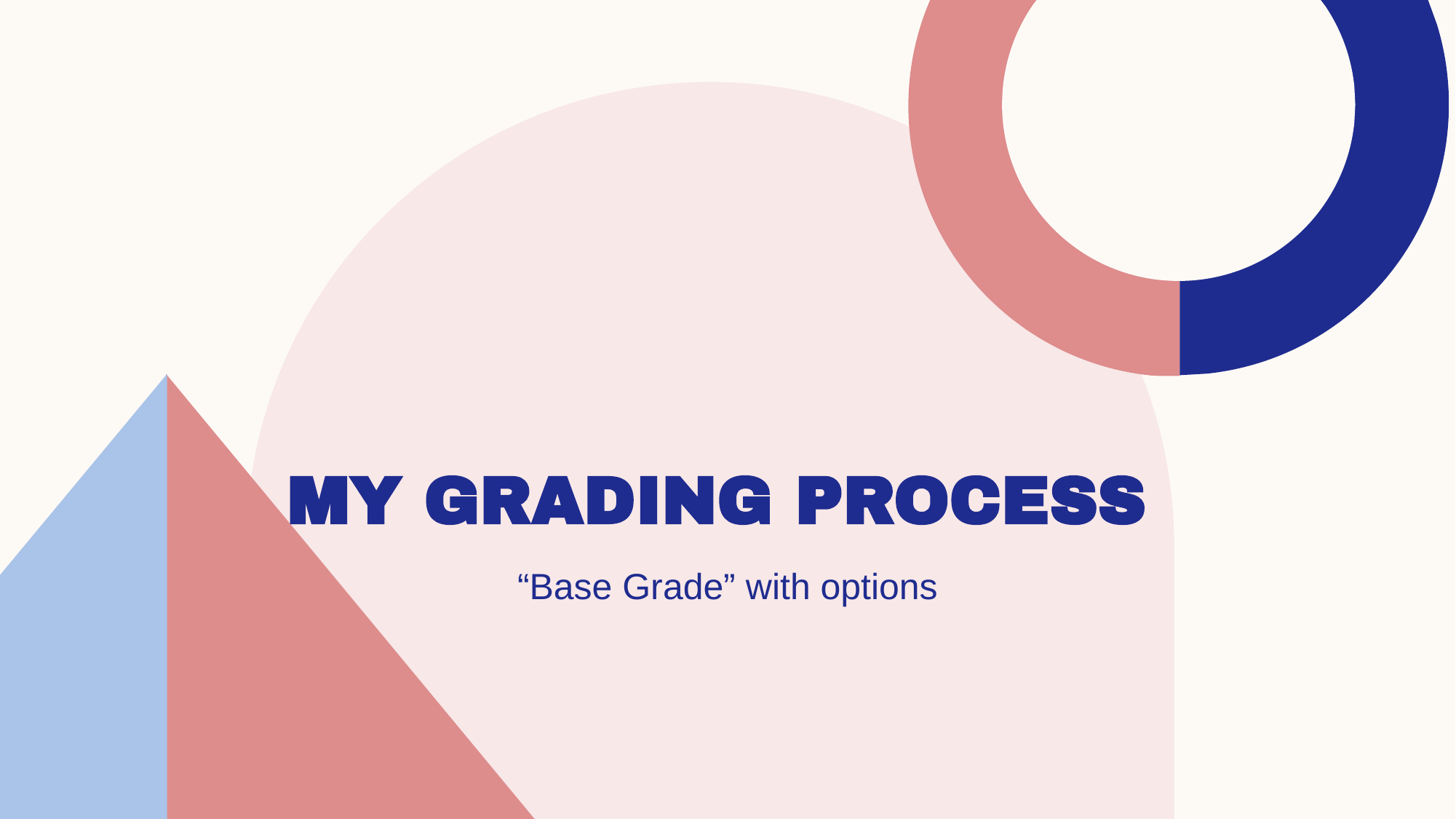

# My grading process
“Base Grade” with options